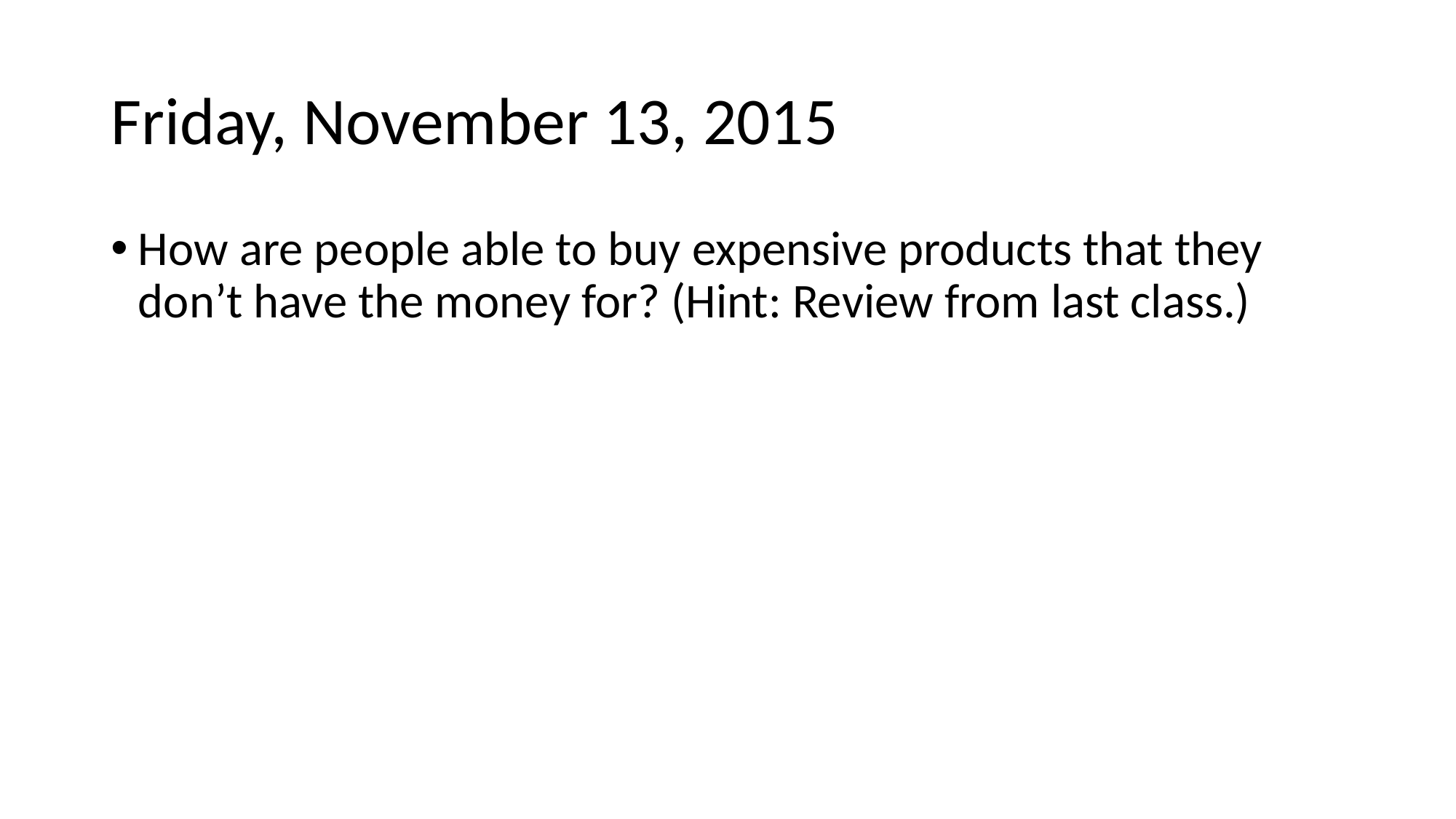

# Friday, November 13, 2015
How are people able to buy expensive products that they don’t have the money for? (Hint: Review from last class.)